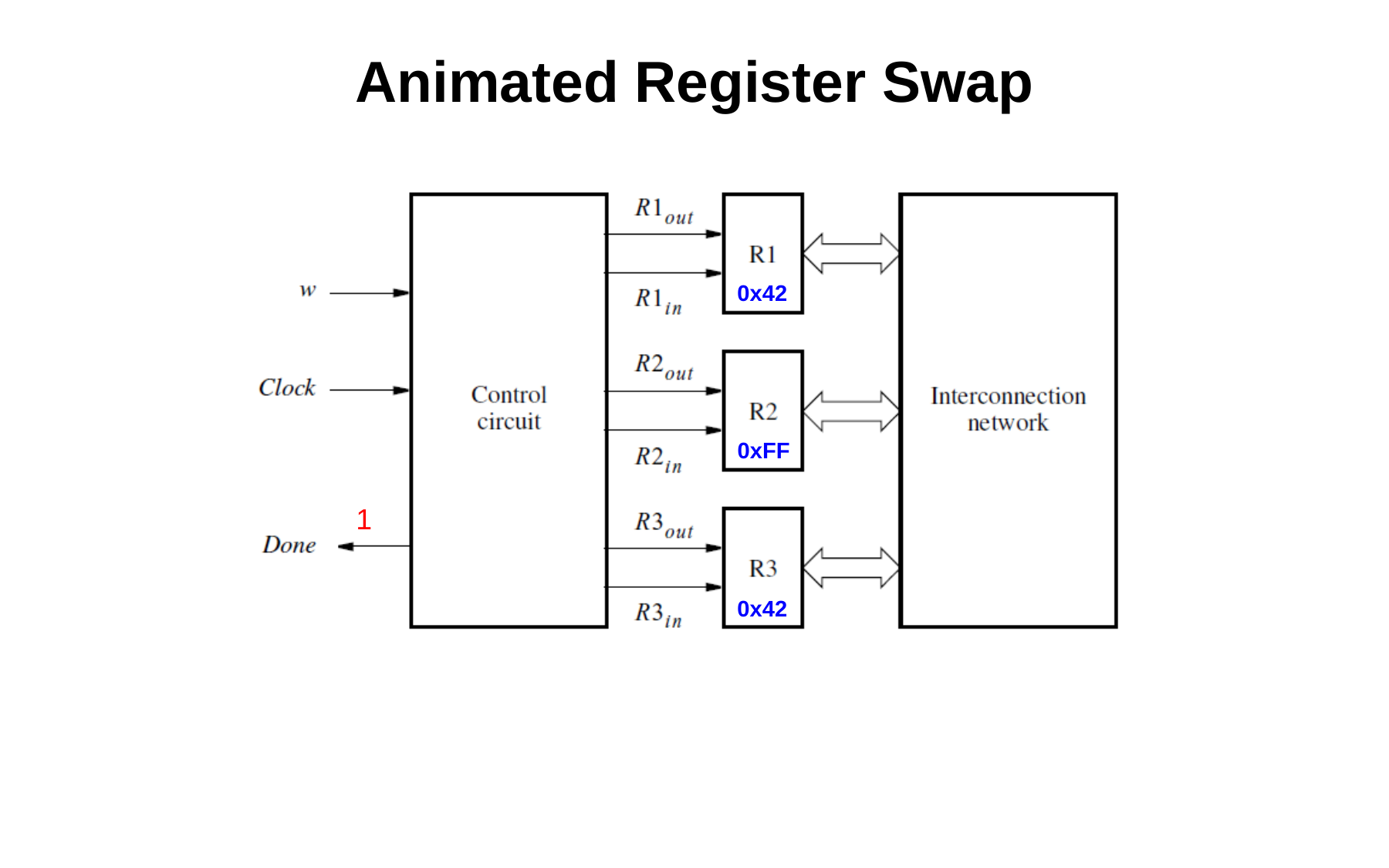

Animated Register Swap

0x42
0xFF
1
0x42